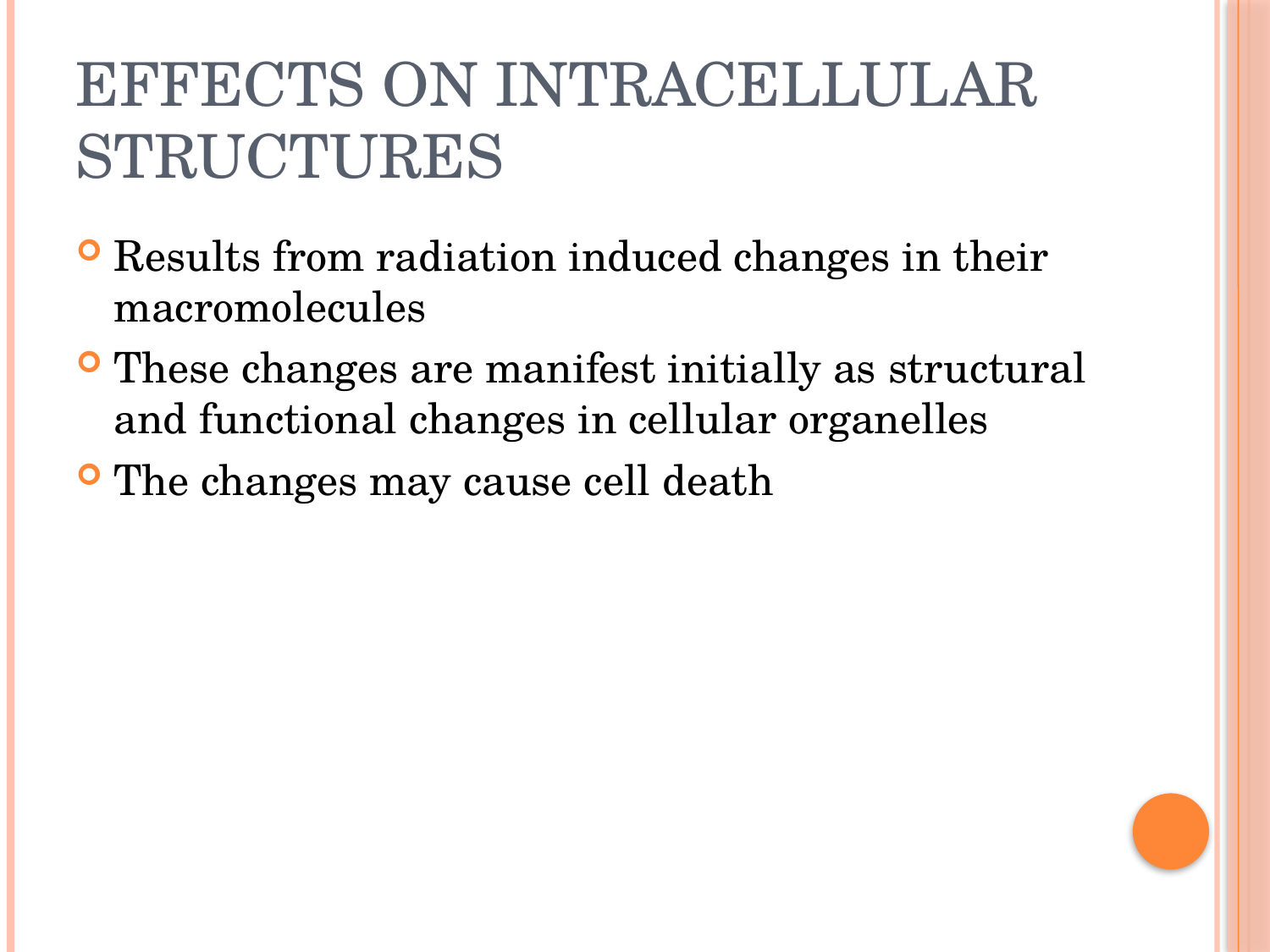

# Effects on intracellular structures
Results from radiation induced changes in their macromolecules
These changes are manifest initially as structural and functional changes in cellular organelles
The changes may cause cell death